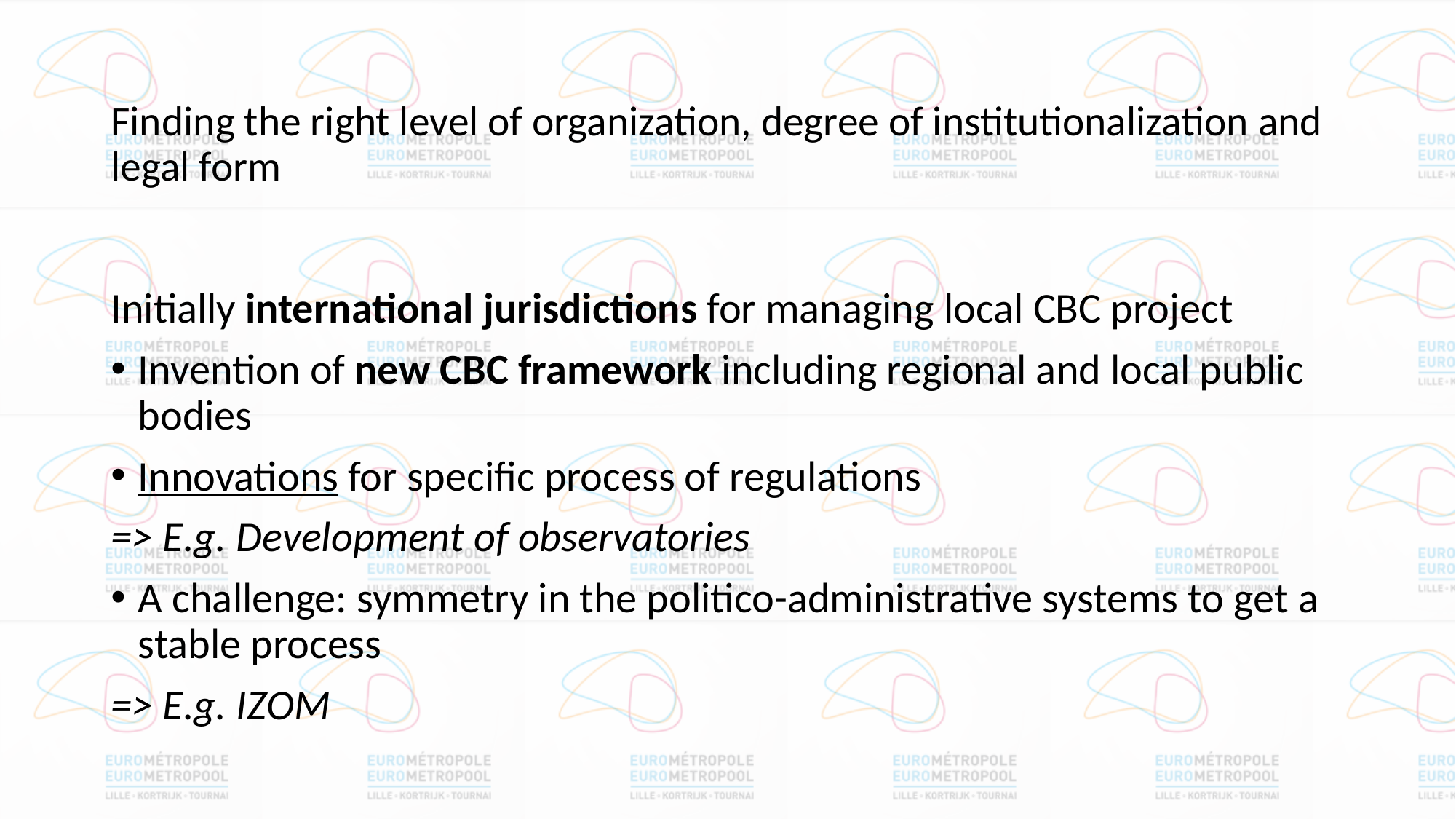

# Finding the right level of organization, degree of institutionalization and legal form
Initially international jurisdictions for managing local CBC project
Invention of new CBC framework including regional and local public bodies
Innovations for specific process of regulations
=> E.g. Development of observatories
A challenge: symmetry in the politico-administrative systems to get a stable process
=> E.g. IZOM